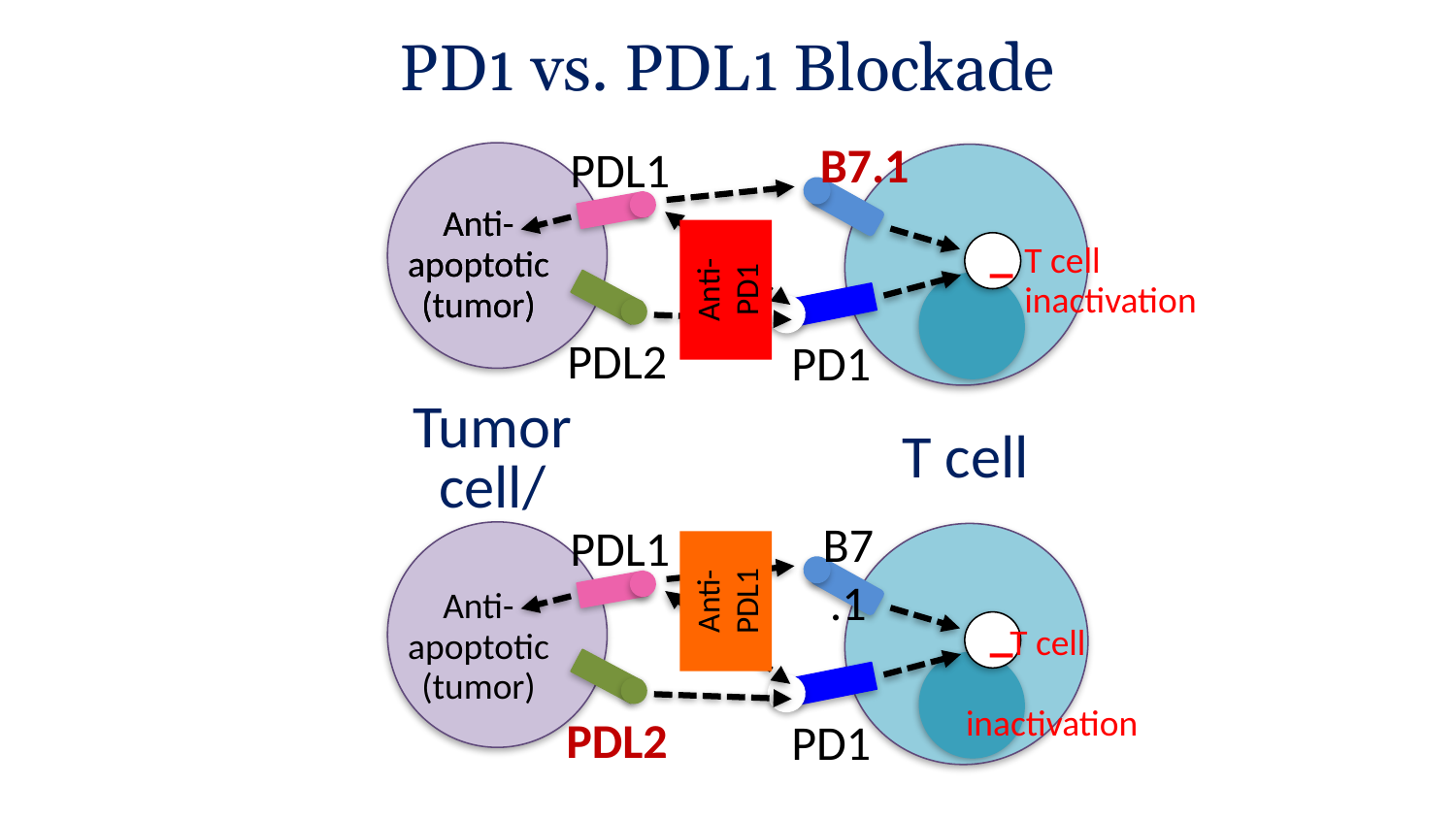

PD1 vs. PDL1 Blockade
B7.1
PDL1

Anti-
apoptotic
(tumor)
Anti-
apoptotic
(tumor)
–

T cell
inactivation
Anti-PD1

PDL2
PD1
Tumor cell/
APC
T cell
B7.1
PDL1

Anti-PDL1

Anti-
apoptotic
(tumor)
–

T cell
           inactivation

PDL2
PD1